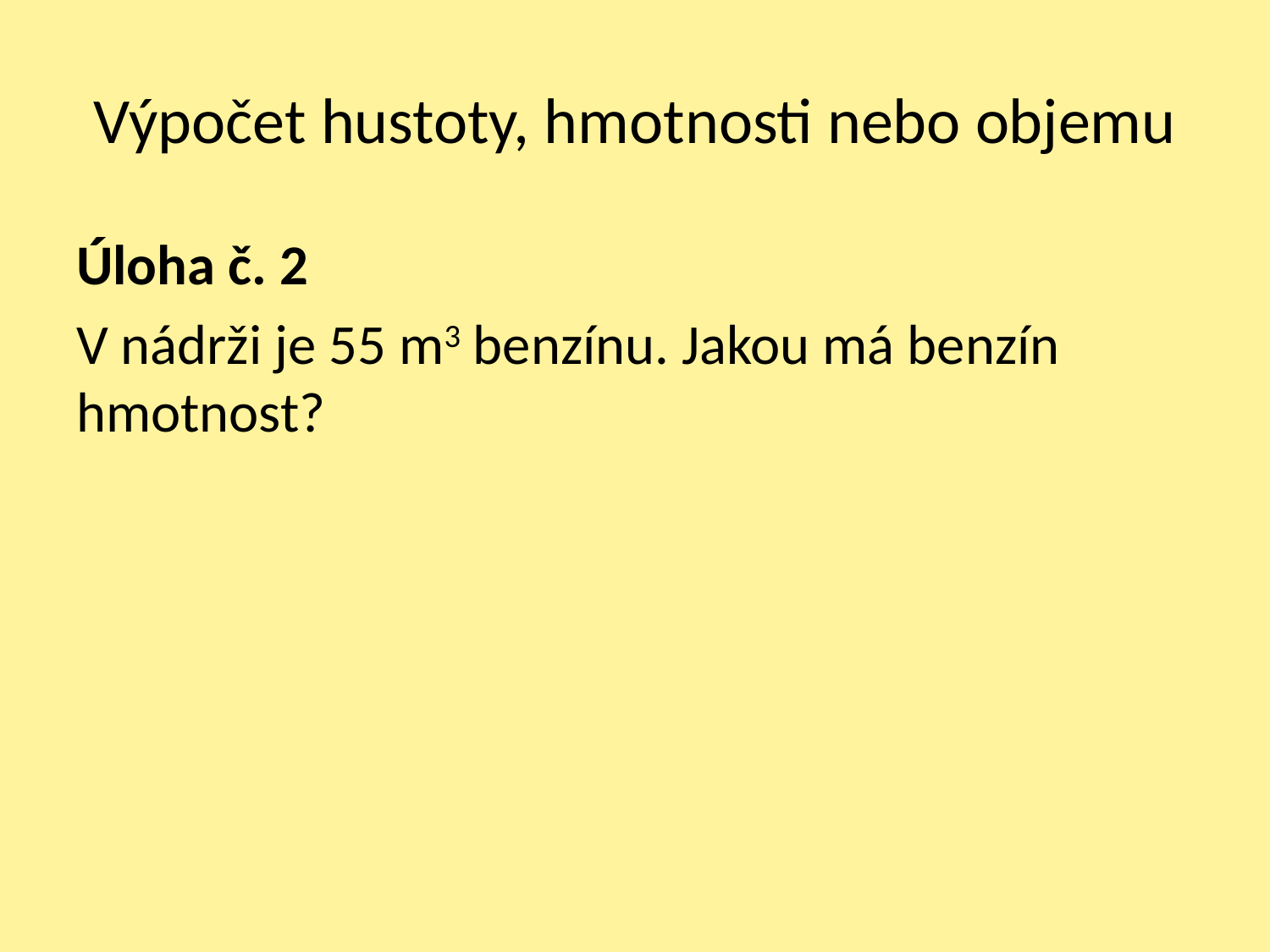

# Výpočet hustoty, hmotnosti nebo objemu
Úloha č. 2
V nádrži je 55 m3 benzínu. Jakou má benzín hmotnost?